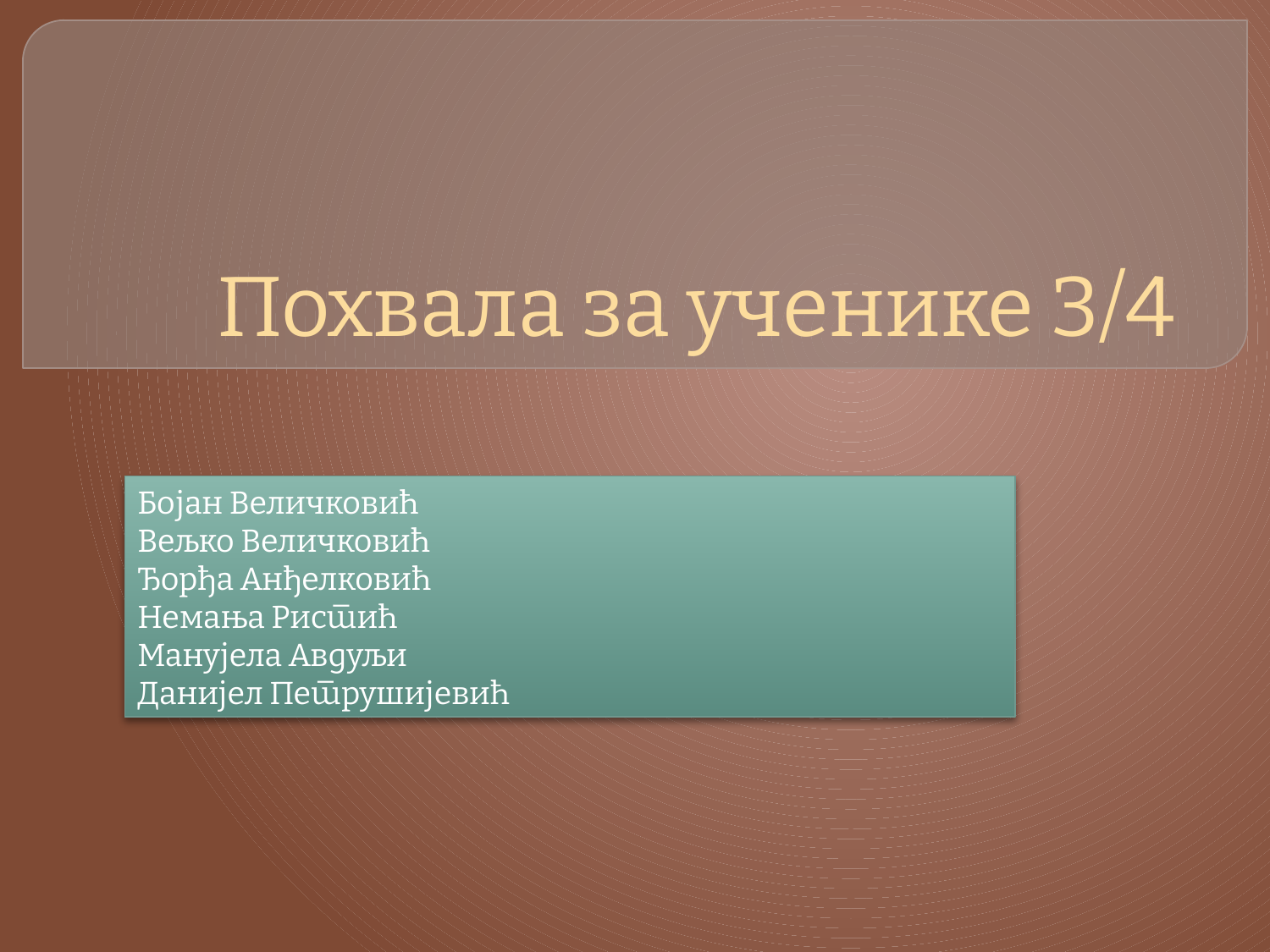

# Похвала за ученике 3/4
Бојан Величковић
Вељко Величковић
Ђорђа Анђелковић
Немања Ристић
Манујела Авдуљи
Данијел Петрушијевић